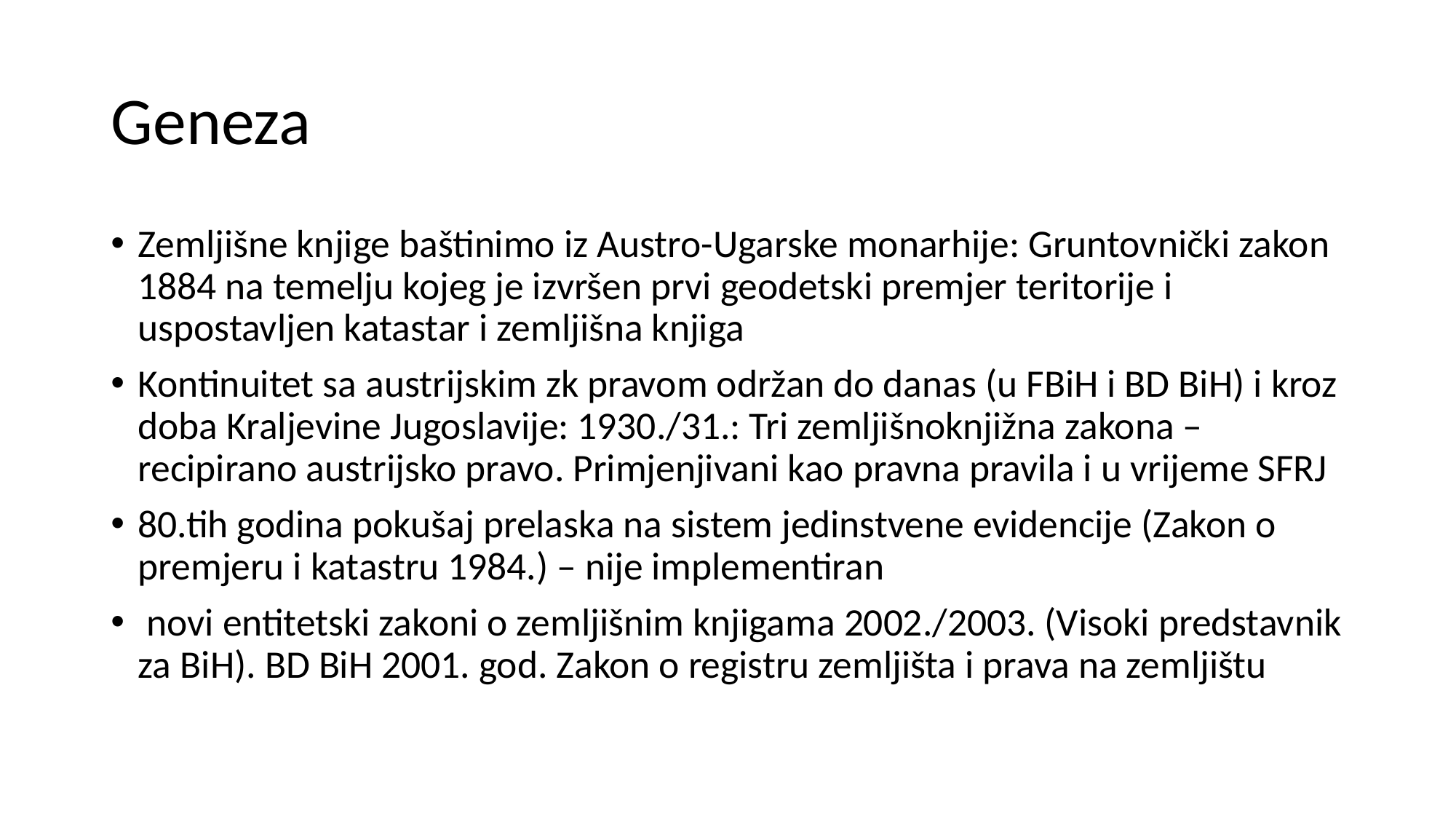

# Geneza
Zemljišne knjige baštinimo iz Austro-Ugarske monarhije: Gruntovnički zakon 1884 na temelju kojeg je izvršen prvi geodetski premjer teritorije i uspostavljen katastar i zemljišna knjiga
Kontinuitet sa austrijskim zk pravom održan do danas (u FBiH i BD BiH) i kroz doba Kraljevine Jugoslavije: 1930./31.: Tri zemljišnoknjižna zakona – recipirano austrijsko pravo. Primjenjivani kao pravna pravila i u vrijeme SFRJ
80.tih godina pokušaj prelaska na sistem jedinstvene evidencije (Zakon o premjeru i katastru 1984.) – nije implementiran
 novi entitetski zakoni o zemljišnim knjigama 2002./2003. (Visoki predstavnik za BiH). BD BiH 2001. god. Zakon o registru zemljišta i prava na zemljištu